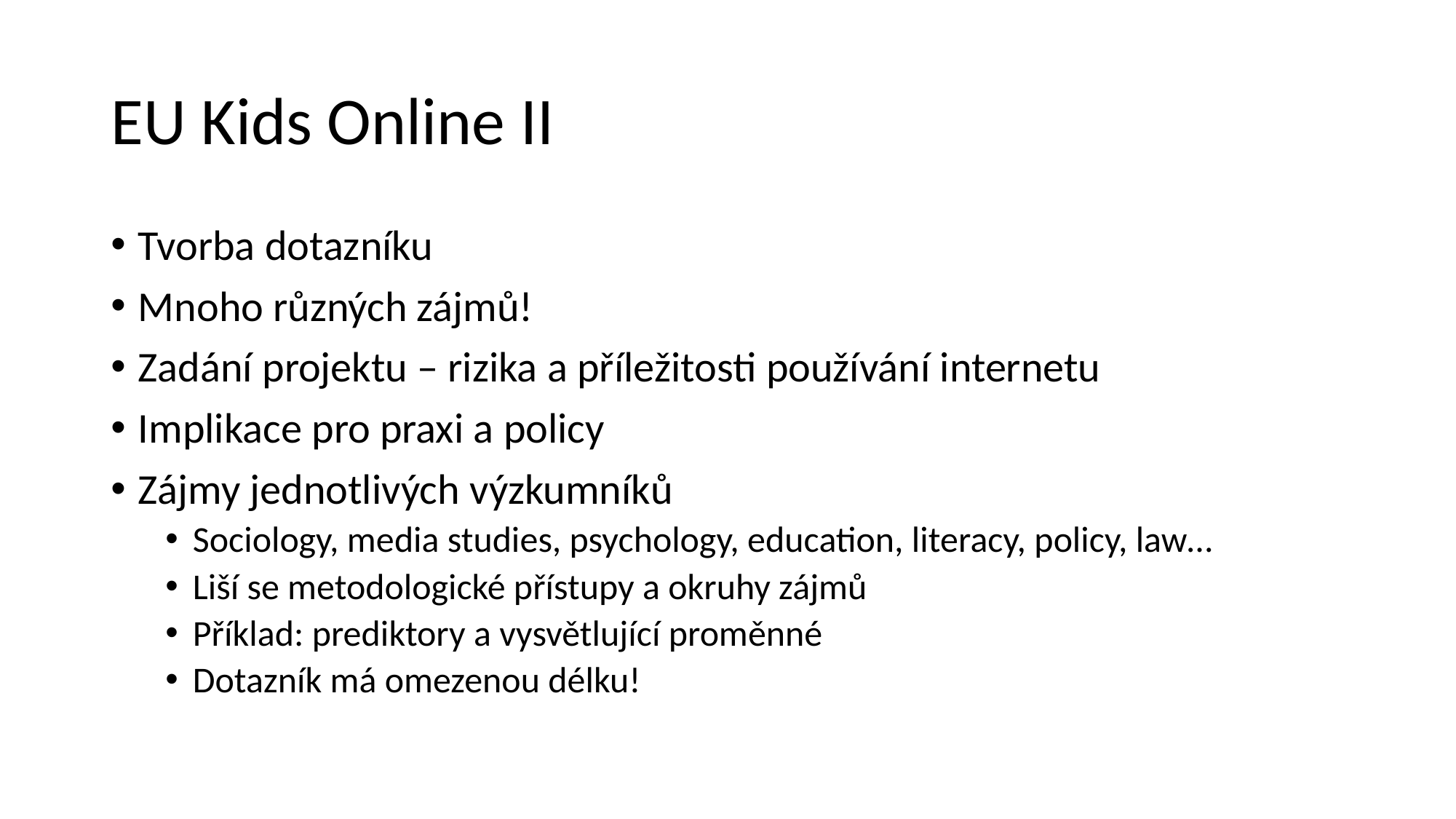

# EU Kids Online II
Tvorba dotazníku
Mnoho různých zájmů!
Zadání projektu – rizika a příležitosti používání internetu
Implikace pro praxi a policy
Zájmy jednotlivých výzkumníků
Sociology, media studies, psychology, education, literacy, policy, law…
Liší se metodologické přístupy a okruhy zájmů
Příklad: prediktory a vysvětlující proměnné
Dotazník má omezenou délku!